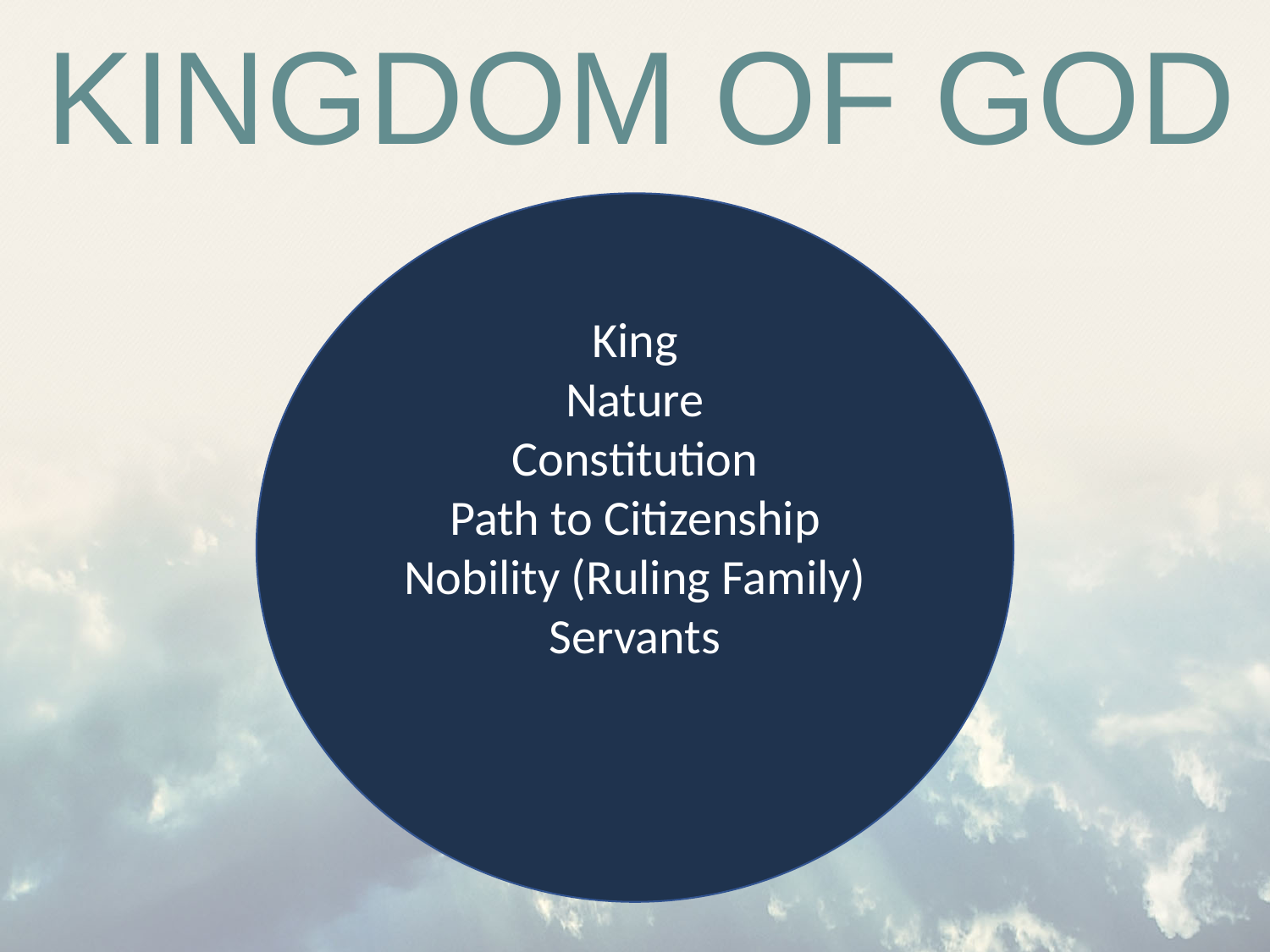

# Kingdom of god

King
Nature
Constitution
Path to Citizenship
Nobility (Ruling Family)
Servants